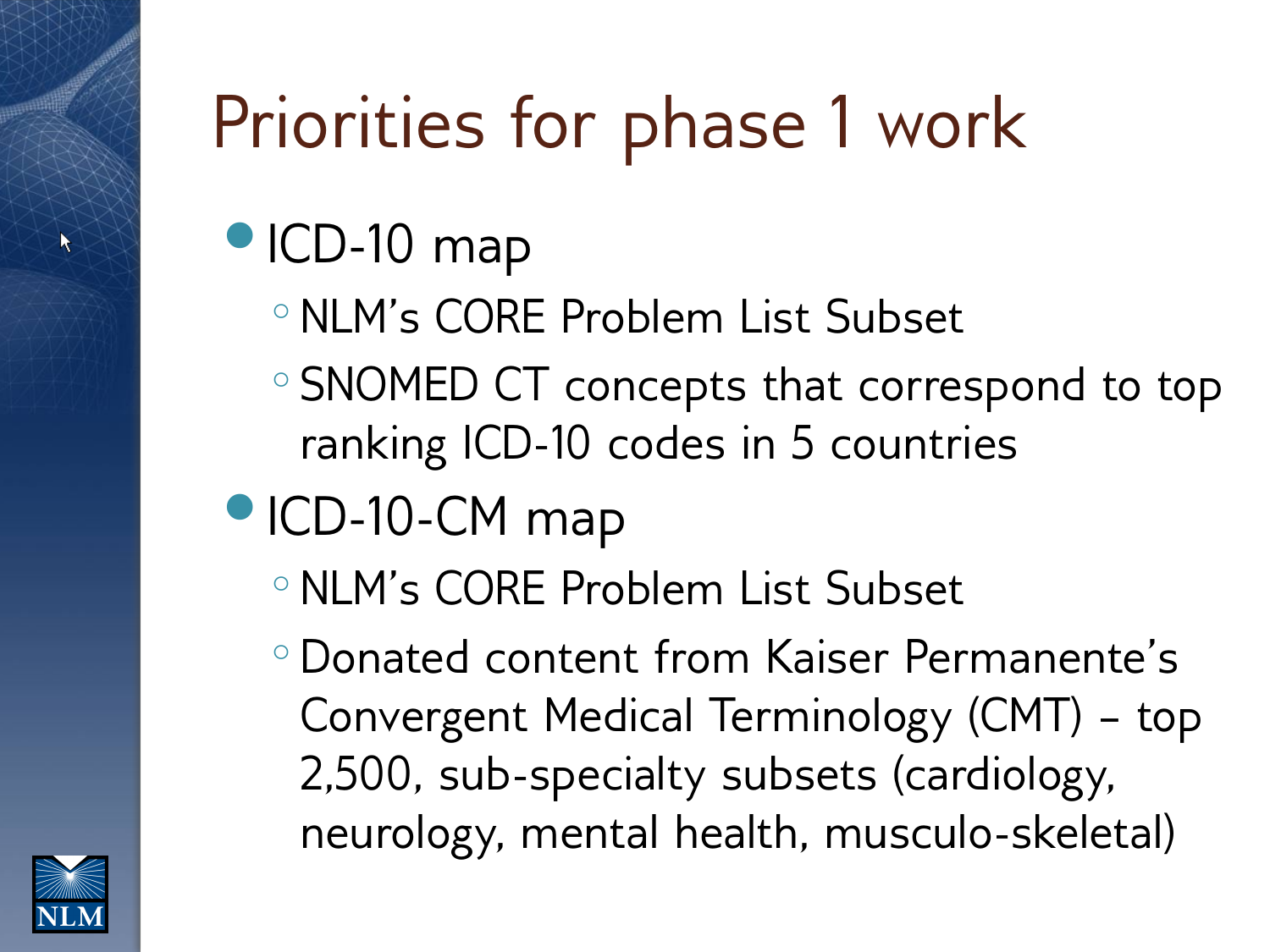

# Priorities for phase 1 work
ICD-10 map
NLM’s CORE Problem List Subset
SNOMED CT concepts that correspond to top ranking ICD-10 codes in 5 countries
ICD-10-CM map
NLM’s CORE Problem List Subset
Donated content from Kaiser Permanente’s Convergent Medical Terminology (CMT) – top 2,500, sub-specialty subsets (cardiology, neurology, mental health, musculo-skeletal)